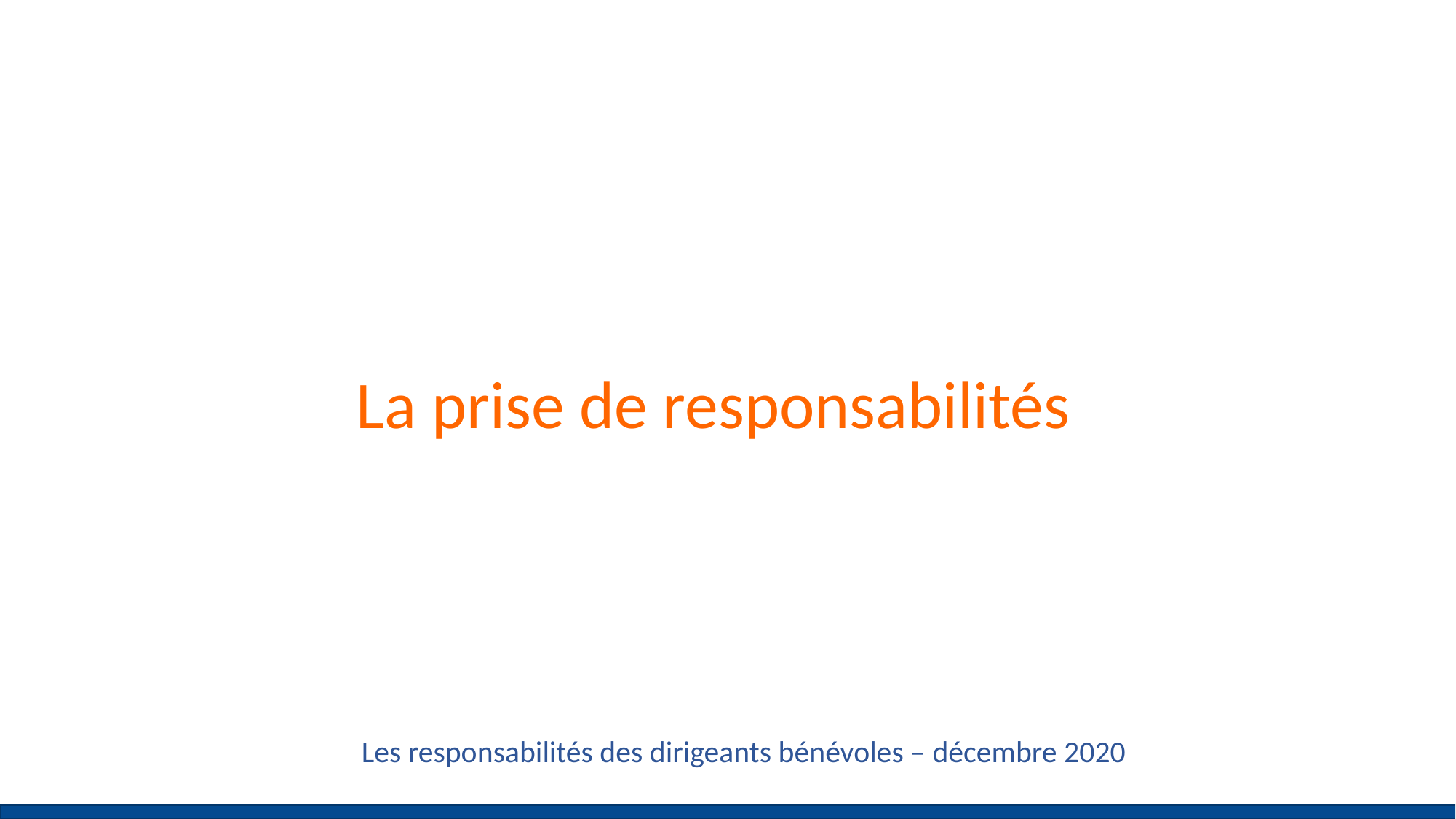

# La prise de responsabilités
Les responsabilités des dirigeants bénévoles – décembre 2020